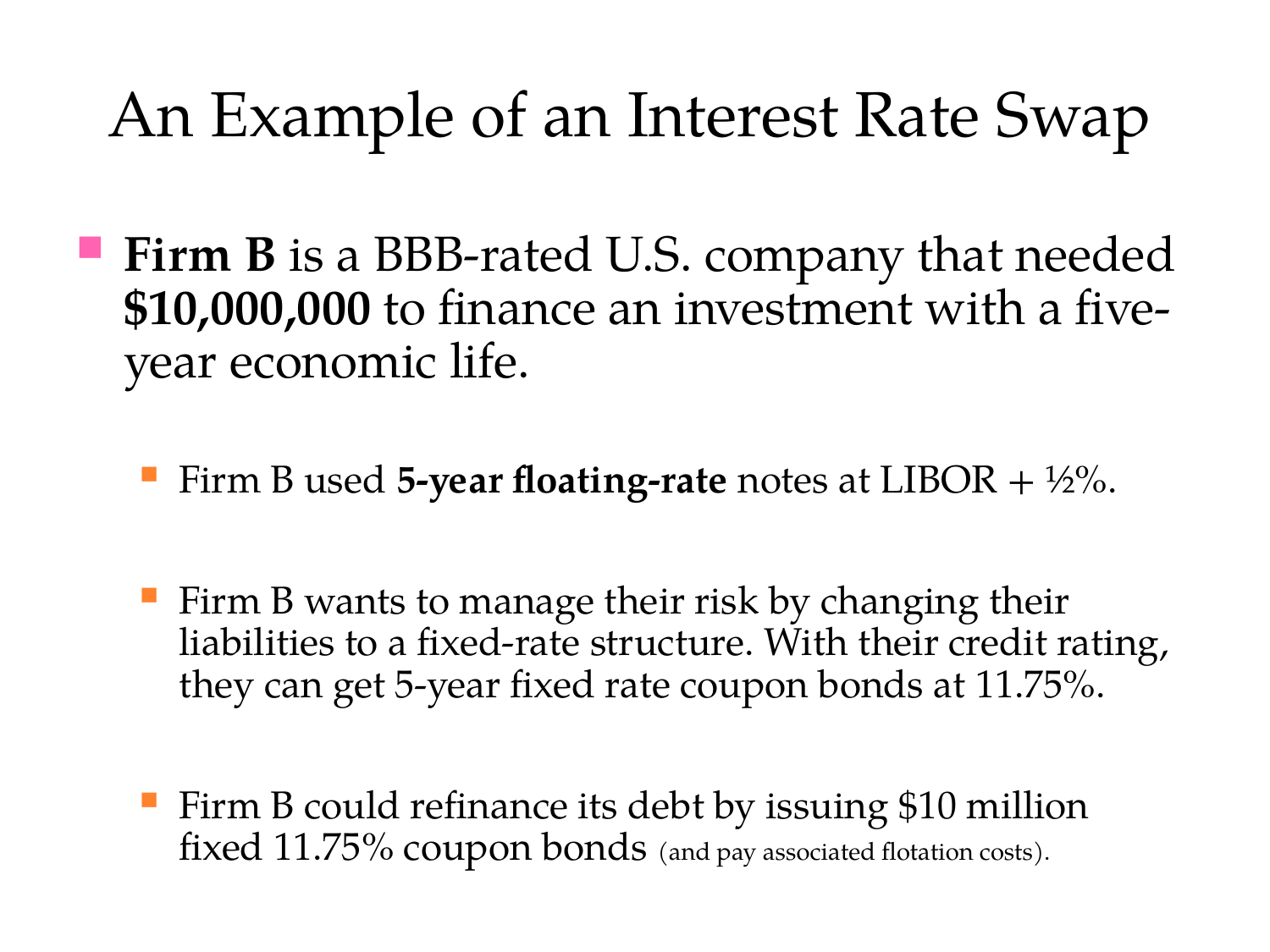

# An Example of an Interest Rate Swap
Firm B is a BBB-rated U.S. company that needed $10,000,000 to finance an investment with a five-year economic life.

Firm B used 5-year floating-rate notes at LIBOR + ½%.

Firm B wants to manage their risk by changing their liabilities to a fixed-rate structure. With their credit rating, they can get 5-year fixed rate coupon bonds at 11.75%.

Firm B could refinance its debt by issuing $10 million  fixed 11.75% coupon bonds (and pay associated flotation costs).